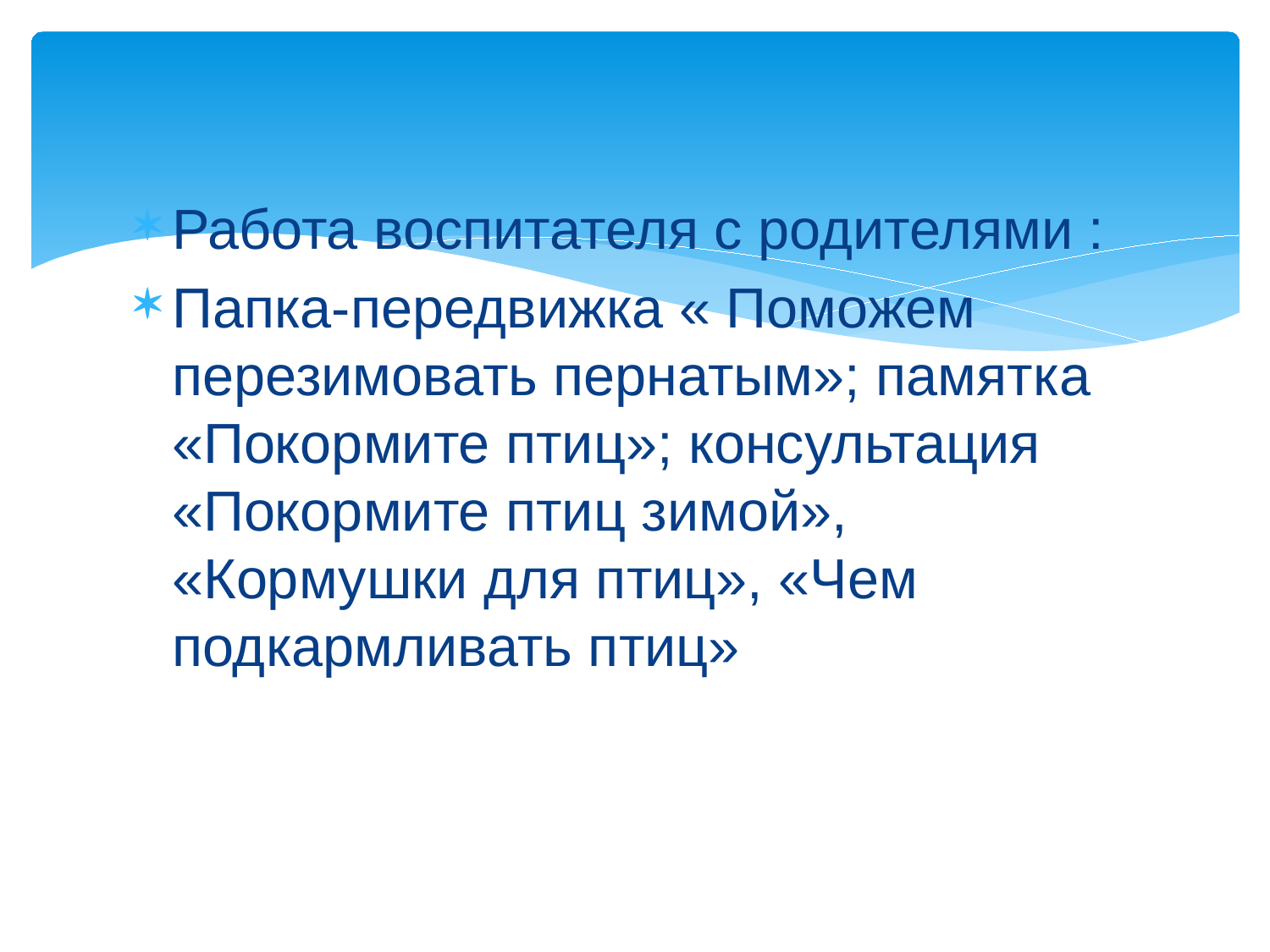

Работа воспитателя с родителями :
Папка-передвижка « Поможем перезимовать пернатым»; памятка «Покормите птиц»; консультация «Покормите птиц зимой», «Кормушки для птиц», «Чем подкармливать птиц»